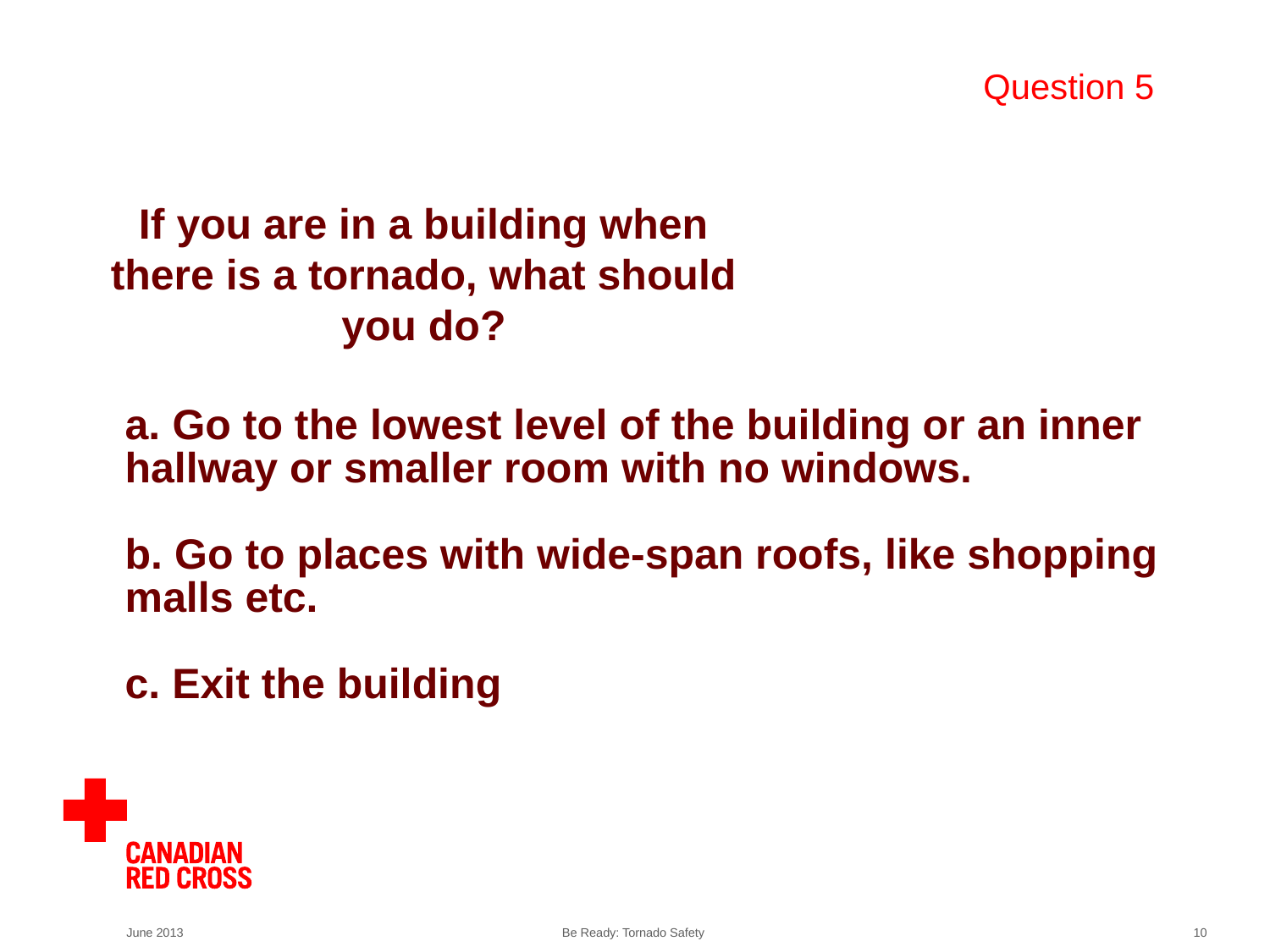

Question 5
If you are in a building when there is a tornado, what should you do?
a. Go to the lowest level of the building or an inner hallway or smaller room with no windows.
b. Go to places with wide-span roofs, like shopping malls etc.
c. Exit the building
June 2013
Be Ready: Tornado Safety
10